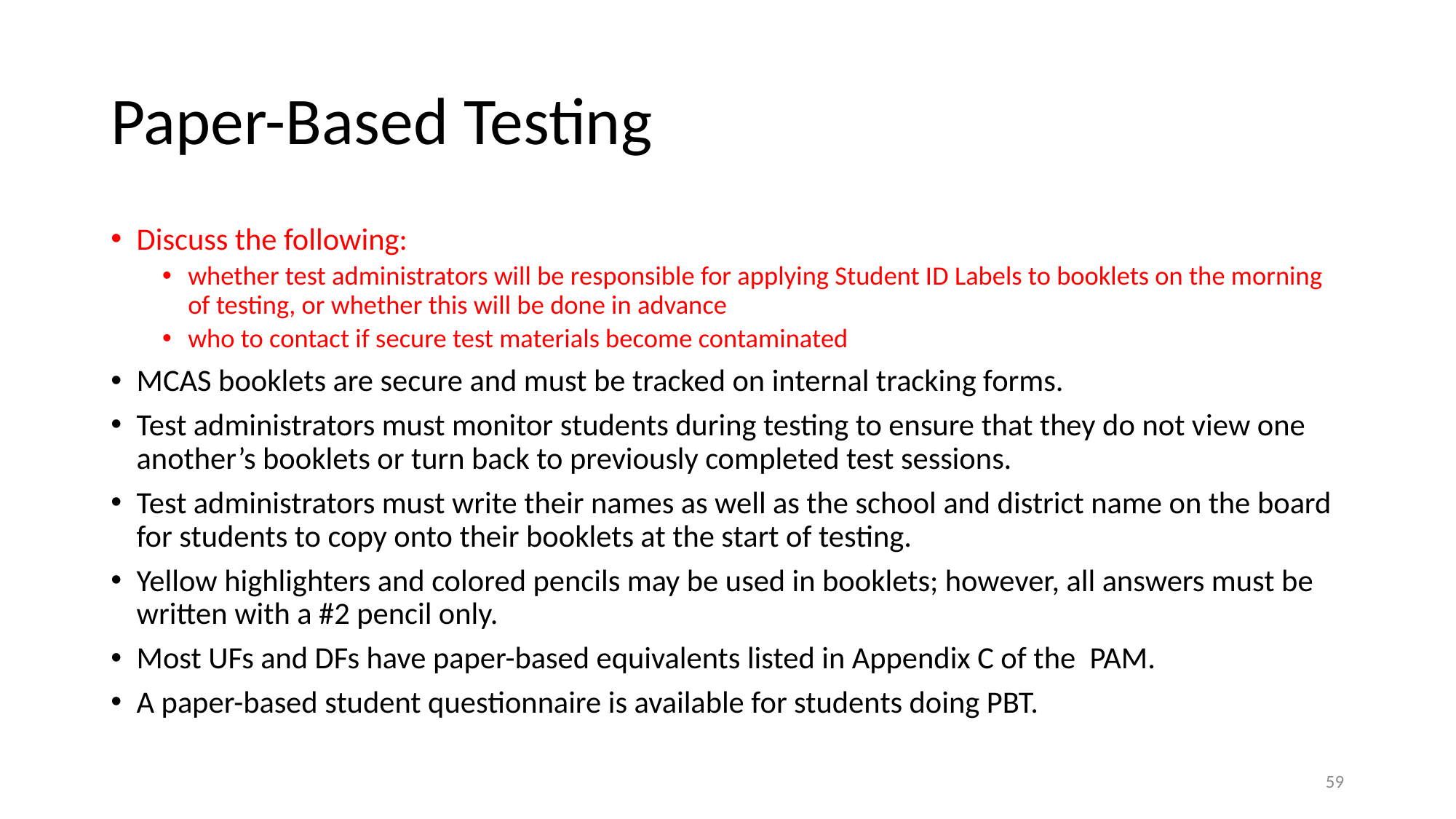

# Paper-Based Testing
Discuss the following:
whether test administrators will be responsible for applying Student ID Labels to booklets on the morning of testing, or whether this will be done in advance
who to contact if secure test materials become contaminated
MCAS booklets are secure and must be tracked on internal tracking forms.
Test administrators must monitor students during testing to ensure that they do not view one another’s booklets or turn back to previously completed test sessions.
Test administrators must write their names as well as the school and district name on the board for students to copy onto their booklets at the start of testing.
Yellow highlighters and colored pencils may be used in booklets; however, all answers must be written with a #2 pencil only.
Most UFs and DFs have paper-based equivalents listed in Appendix C of the  PAM.
A paper-based student questionnaire is available for students doing PBT.
59